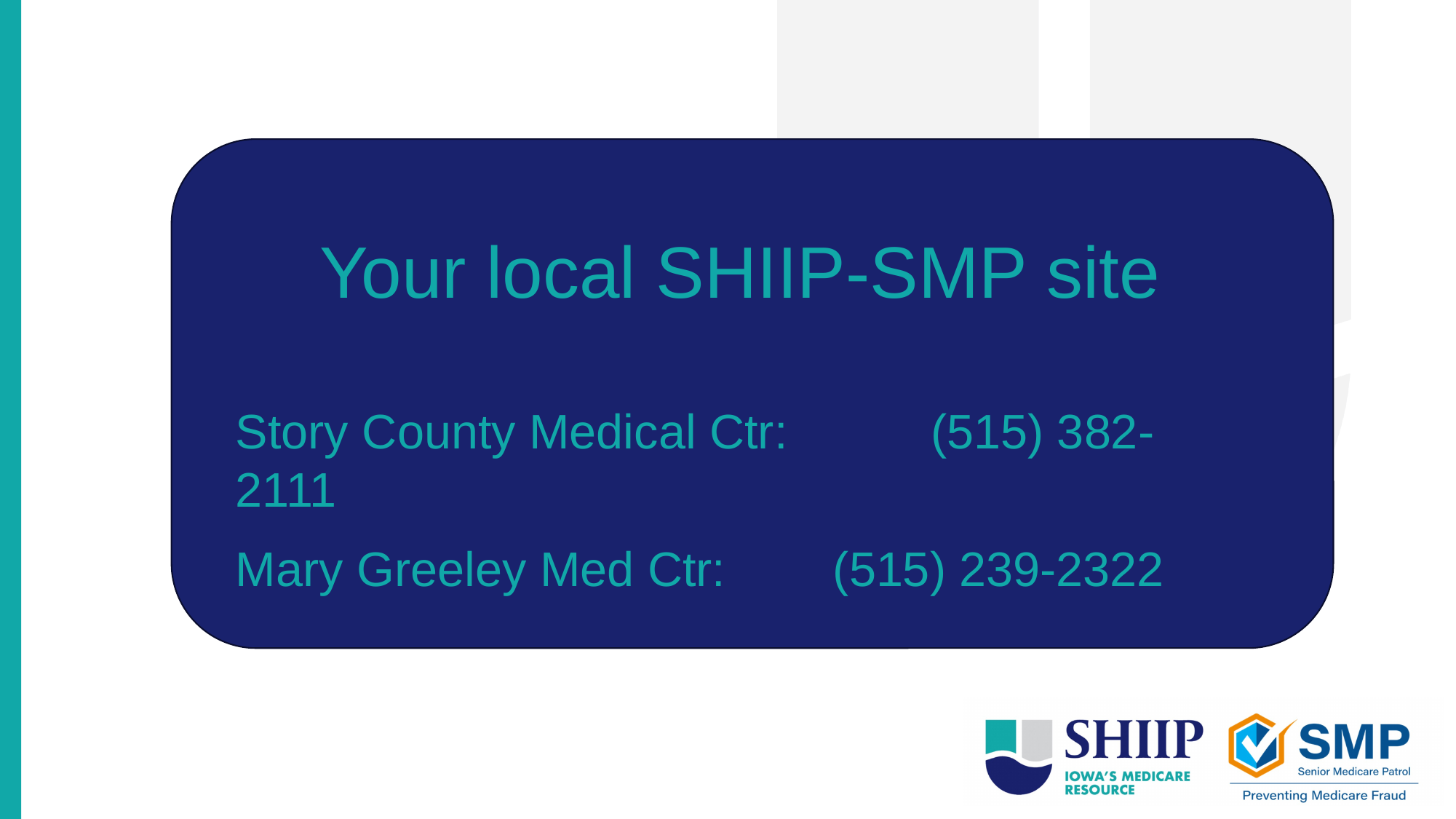

Your local SHIIP-SMP site

Story County Medical Ctr:	   (515) 382-2111
Mary Greeley Med Ctr:        (515) 239-2322